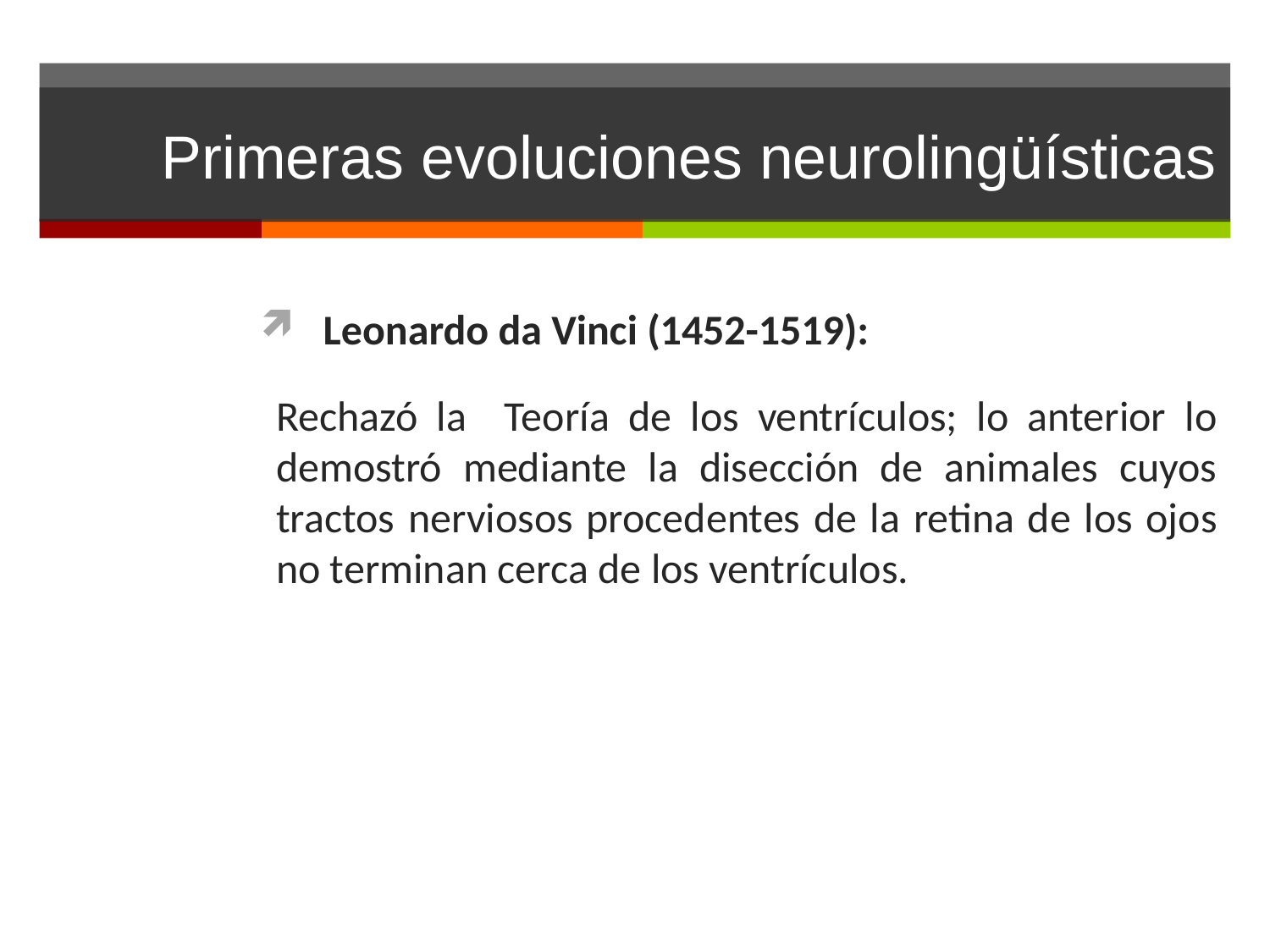

# Primeras evoluciones neurolingüísticas
Leonardo da Vinci (1452-1519):
Rechazó la  Teoría de los ventrículos; lo anterior lo demostró mediante la disección de animales cuyos tractos nerviosos procedentes de la retina de los ojos no terminan cerca de los ventrículos.